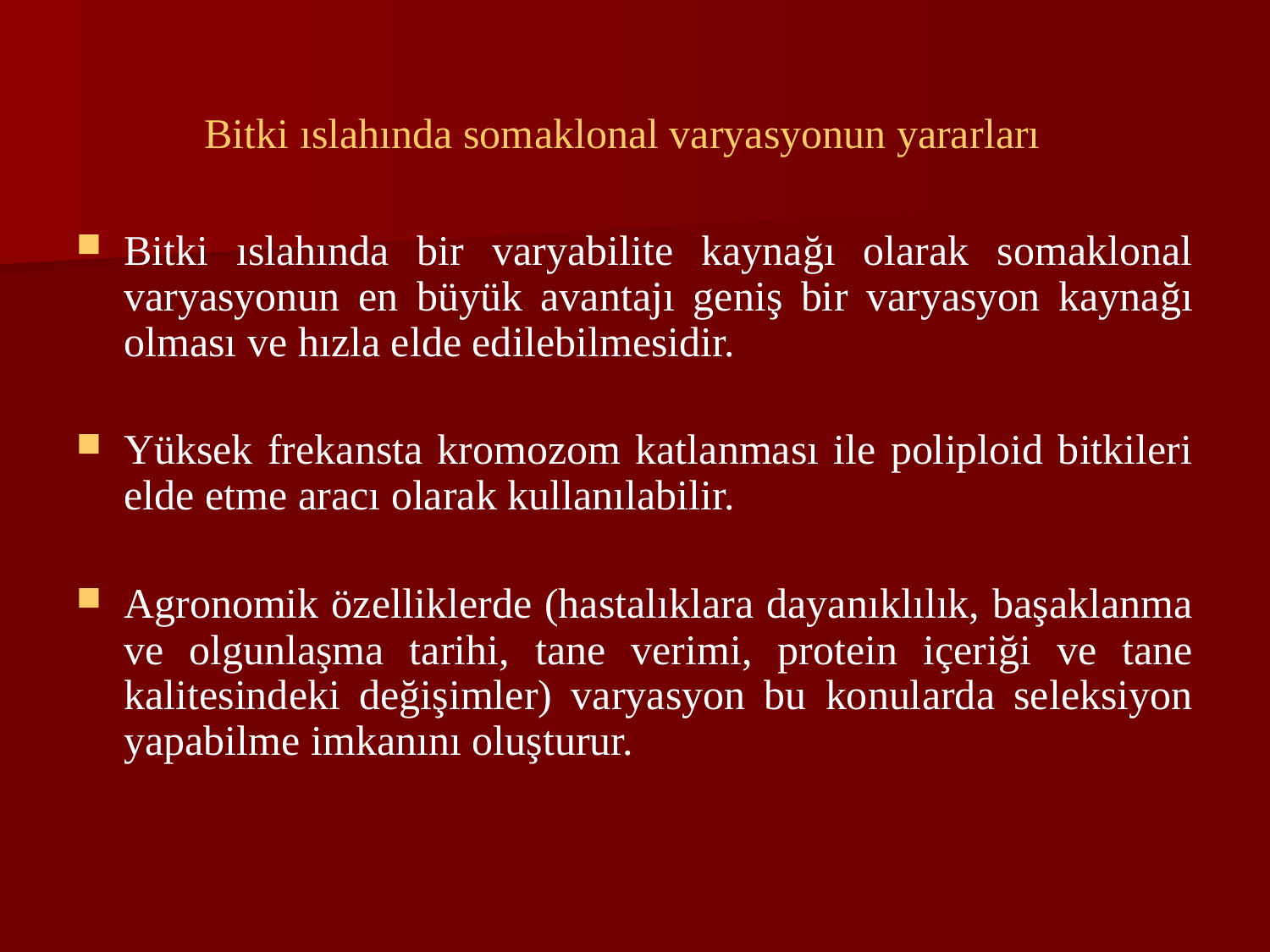

# Bitki ıslahında somaklonal varyasyonun yararları
Bitki ıslahında bir varyabilite kaynağı olarak somaklonal varyasyonun en büyük avantajı geniş bir varyasyon kaynağı olması ve hızla elde edilebilmesidir.

Yüksek frekansta kromozom katlanması ile poliploid bitkileri elde etme aracı olarak kullanılabilir.

Agronomik özelliklerde (hastalıklara dayanıklılık, başaklanma ve olgunlaşma tarihi, tane verimi, protein içeriği ve tane kalitesindeki değişimler) varyasyon bu konularda seleksiyon yapabilme imkanını oluşturur.